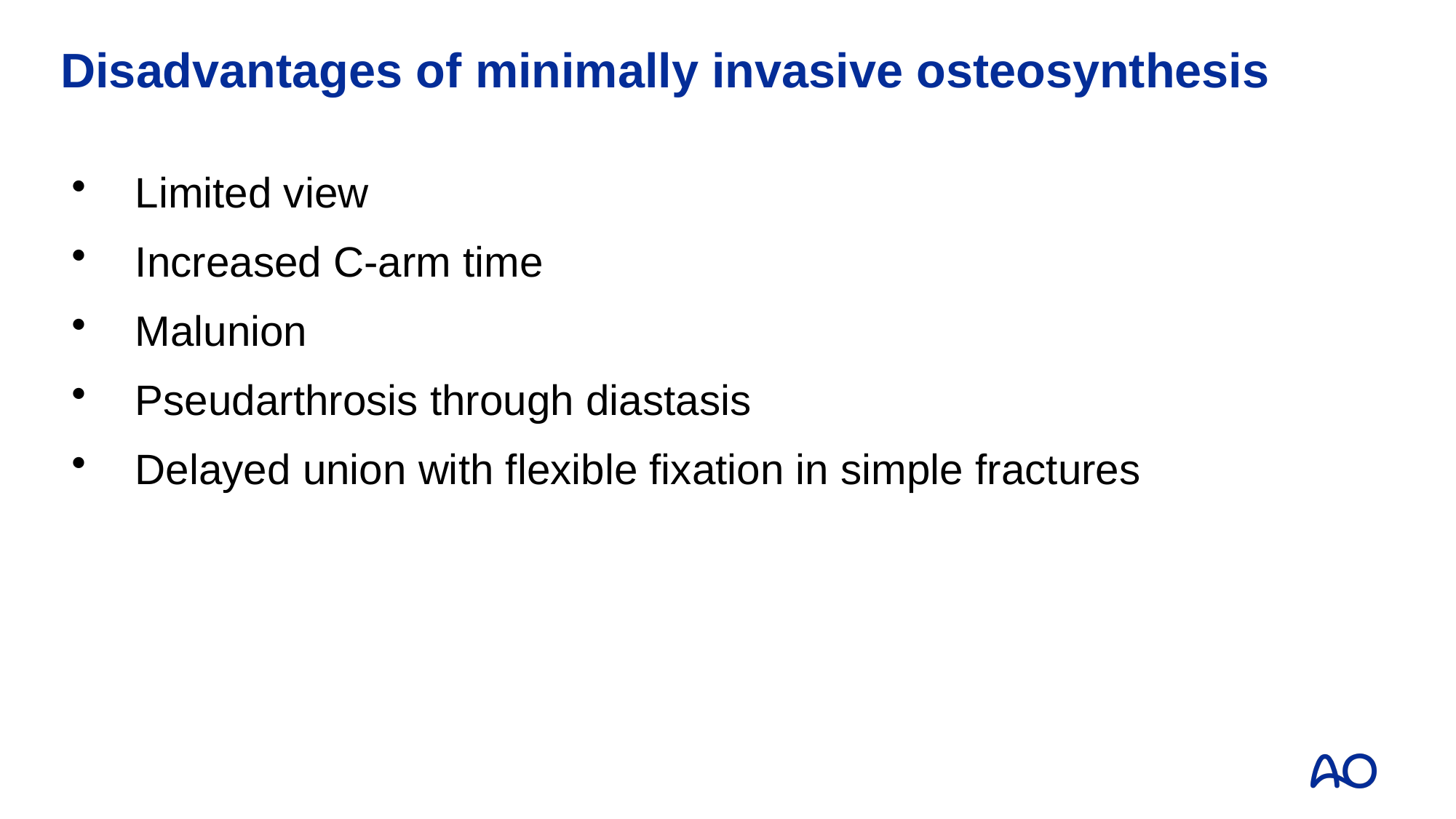

# Disadvantages of minimally invasive osteosynthesis
Limited view
Increased C-arm time
Malunion
Pseudarthrosis through diastasis
Delayed union with flexible fixation in simple fractures